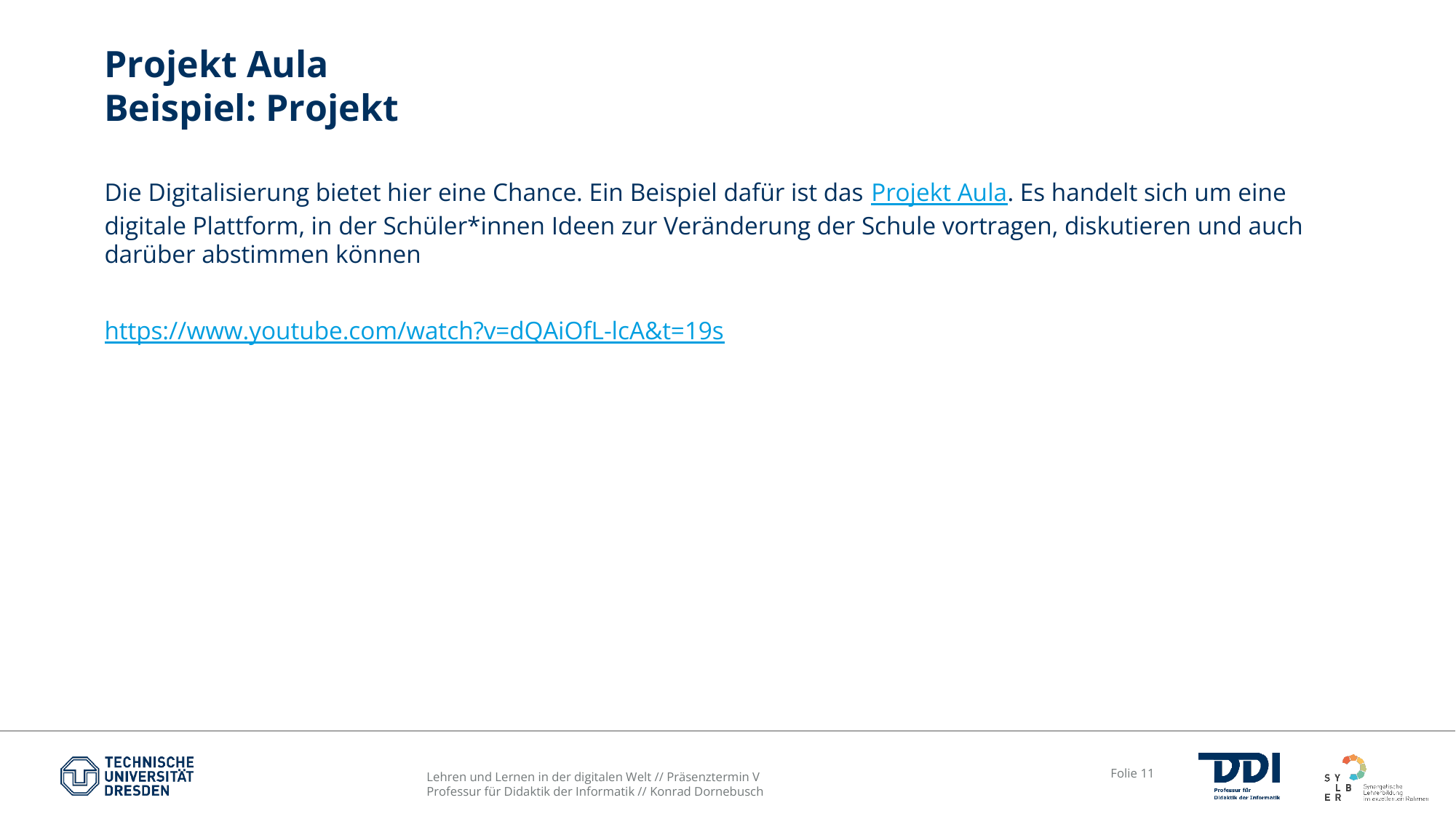

# Projekt Aula Beispiel: Projekt
Die Digitalisierung bietet hier eine Chance. Ein Beispiel dafür ist das Projekt Aula. Es handelt sich um eine digitale Plattform, in der Schüler*innen Ideen zur Veränderung der Schule vortragen, diskutieren und auch darüber abstimmen können

https://www.youtube.com/watch?v=dQAiOfL-lcA&t=19s